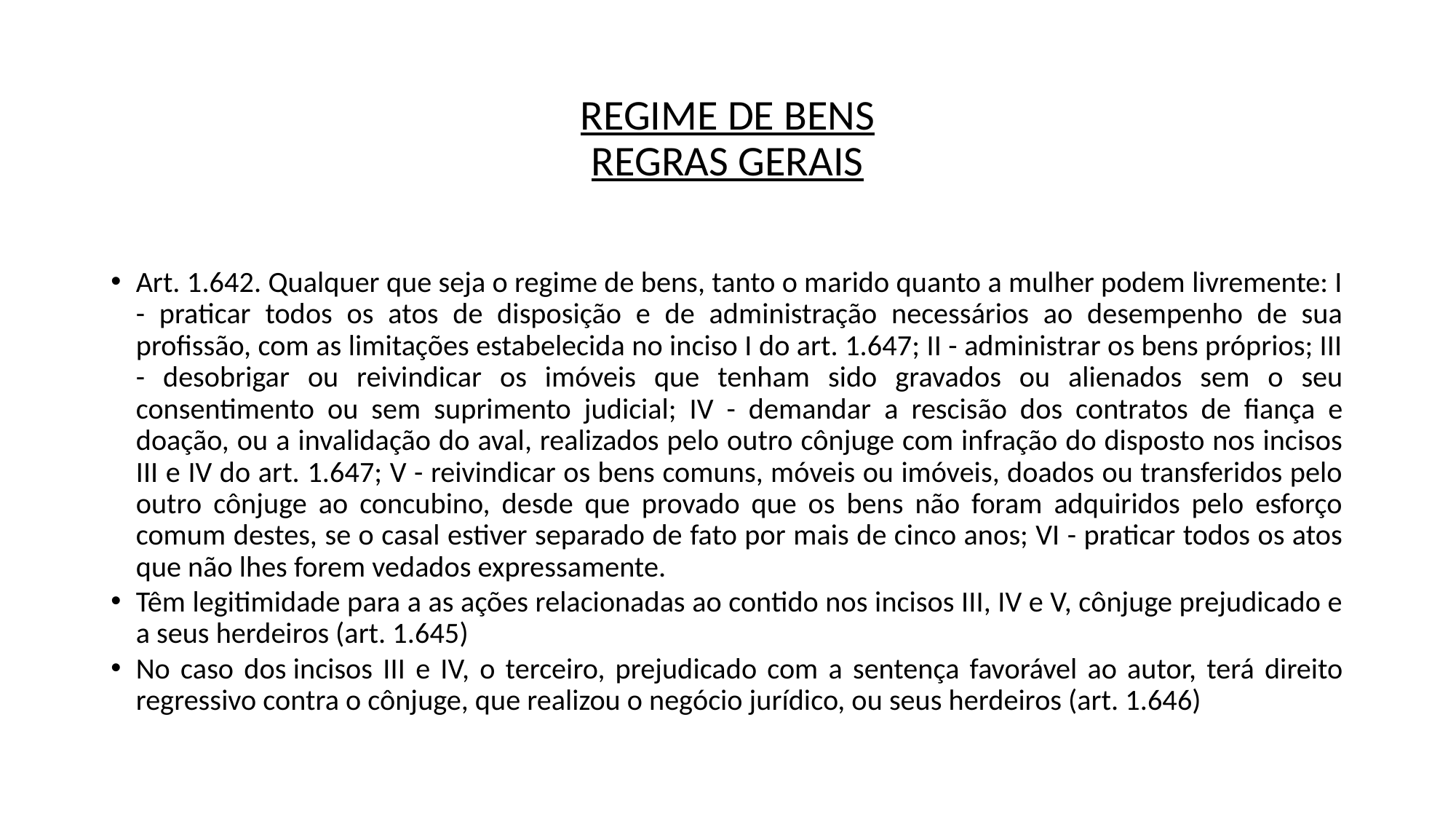

# REGIME DE BENS REGRAS GERAIS

Art. 1.642. Qualquer que seja o regime de bens, tanto o marido quanto a mulher podem livremente: I - praticar todos os atos de disposição e de administração necessários ao desempenho de sua profissão, com as limitações estabelecida no inciso I do art. 1.647; II - administrar os bens próprios; III - desobrigar ou reivindicar os imóveis que tenham sido gravados ou alienados sem o seu consentimento ou sem suprimento judicial; IV - demandar a rescisão dos contratos de fiança e doação, ou a invalidação do aval, realizados pelo outro cônjuge com infração do disposto nos incisos III e IV do art. 1.647; V - reivindicar os bens comuns, móveis ou imóveis, doados ou transferidos pelo outro cônjuge ao concubino, desde que provado que os bens não foram adquiridos pelo esforço comum destes, se o casal estiver separado de fato por mais de cinco anos; VI - praticar todos os atos que não lhes forem vedados expressamente.
Têm legitimidade para a as ações relacionadas ao contido nos incisos III, IV e V, cônjuge prejudicado e a seus herdeiros (art. 1.645)
No caso dos incisos III e IV, o terceiro, prejudicado com a sentença favorável ao autor, terá direito regressivo contra o cônjuge, que realizou o negócio jurídico, ou seus herdeiros (art. 1.646)